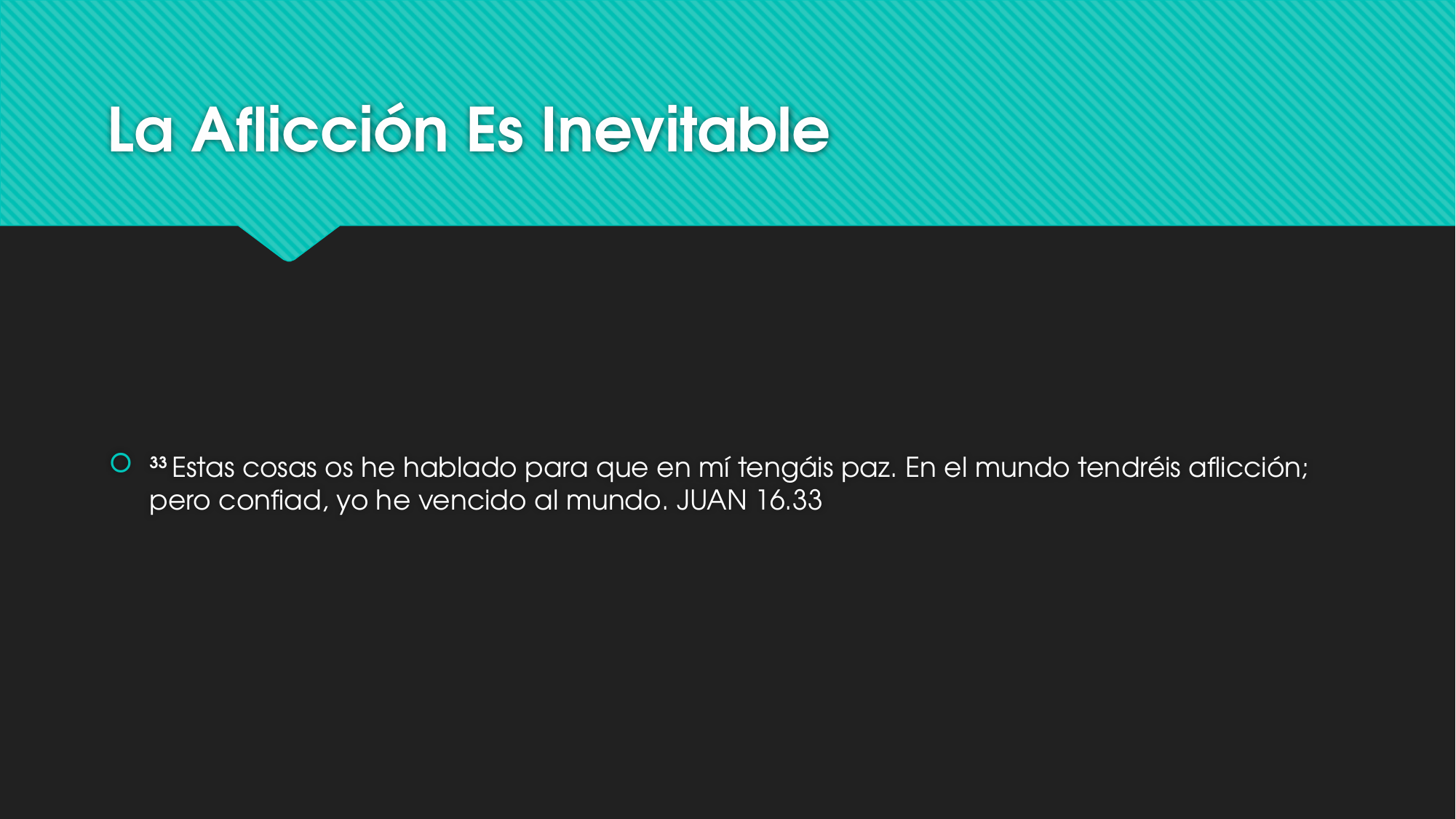

# La Aflicción Es Inevitable
33 Estas cosas os he hablado para que en mí tengáis paz. En el mundo tendréis aflicción; pero confiad, yo he vencido al mundo. JUAN 16.33